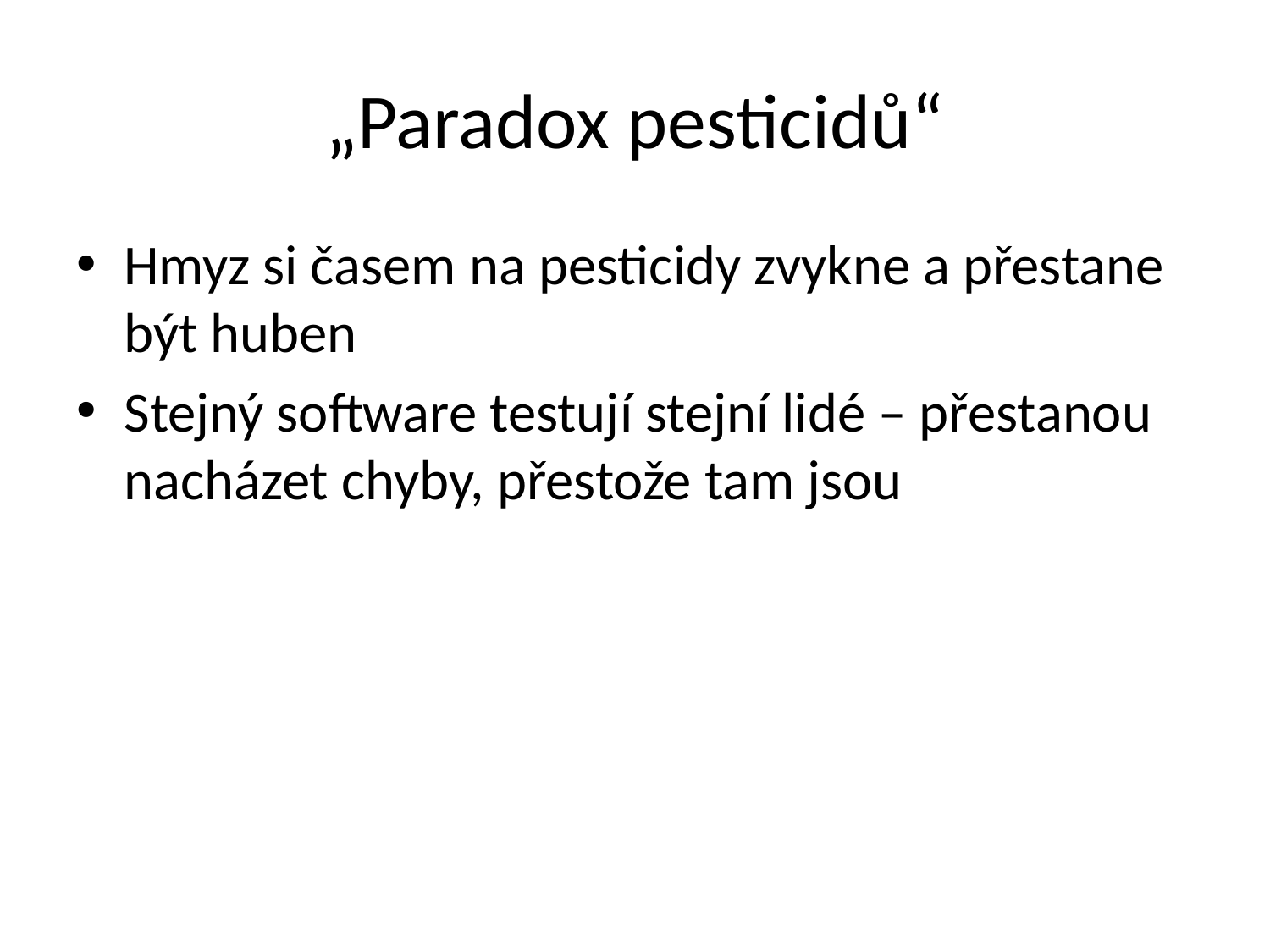

# „Paradox pesticidů“
Hmyz si časem na pesticidy zvykne a přestane být huben
Stejný software testují stejní lidé – přestanou nacházet chyby, přestože tam jsou